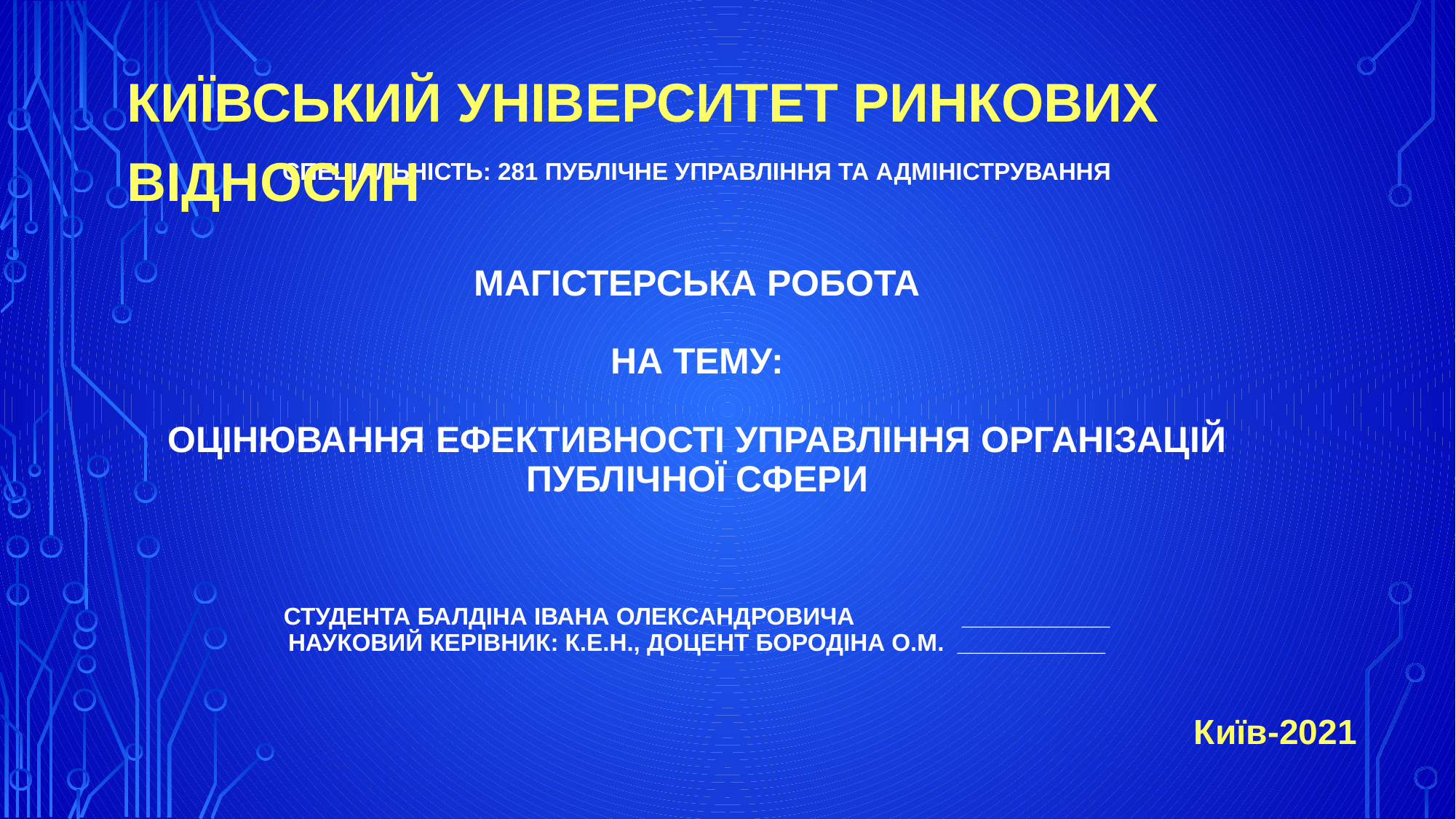

Київський університет ринкових відносин
# Спеціальність: 281 Публічне управління та адміністрування       МАГІСТЕРСЬКА РОБОТА   НА ТЕМУ:   Оцінювання ефективності управління організацій публічної сфери         Студента Балдіна Івана Олександровича                ___________ Науковий керівник: к.е.н., доцент Бородіна О.М.  ___________
Київ-2021